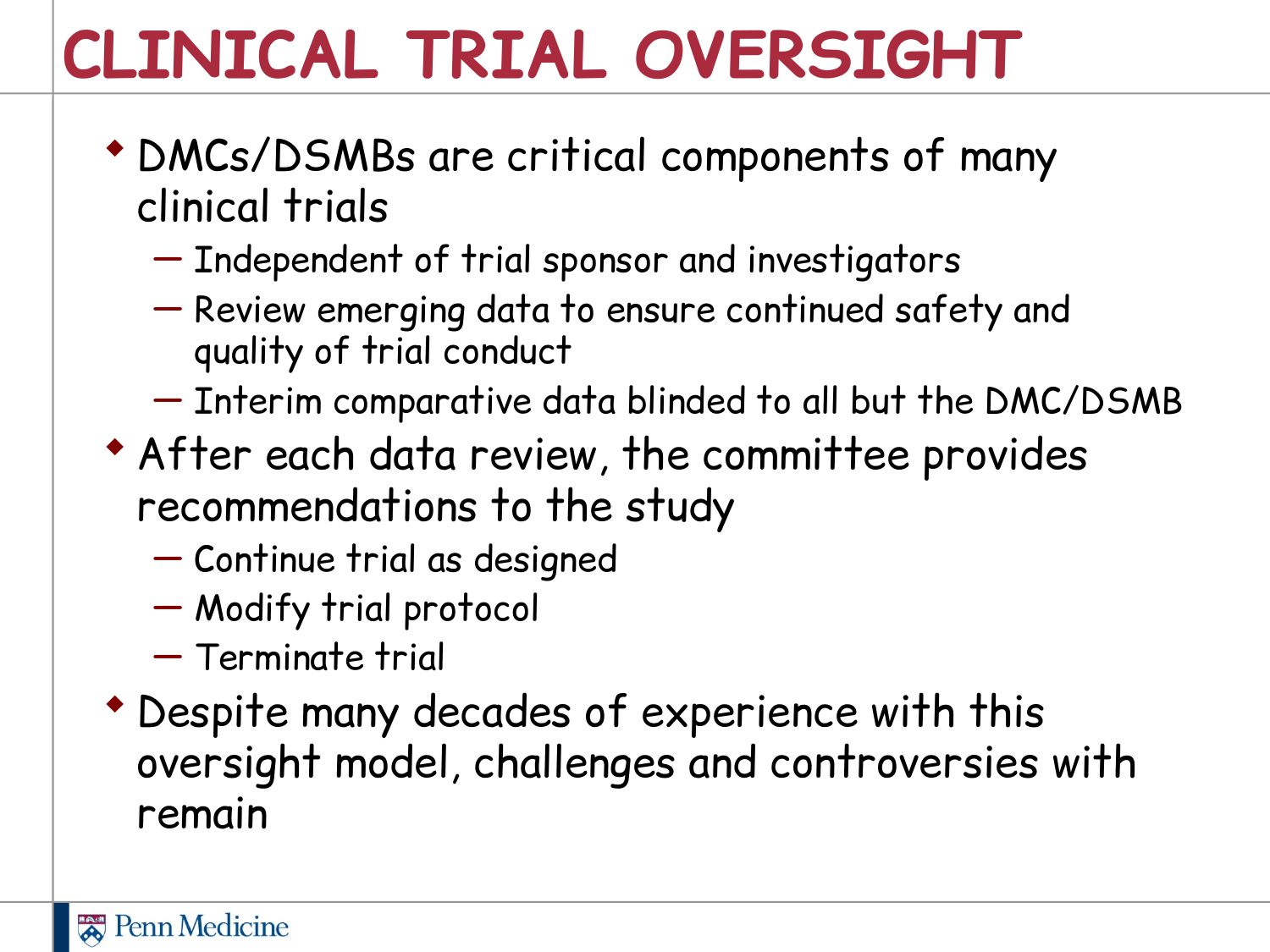

# CLINICAL TRIAL OVERSIGHT
DMCs/DSMBs are critical components of many clinical trials
Independent of trial sponsor and investigators
Review emerging data to ensure continued safety and quality of trial conduct
Interim comparative data blinded to all but the DMC/DSMB
After each data review, the committee provides recommendations to the study
Continue trial as designed
Modify trial protocol
Terminate trial
Despite many decades of experience with this oversight model, challenges and controversies with remain